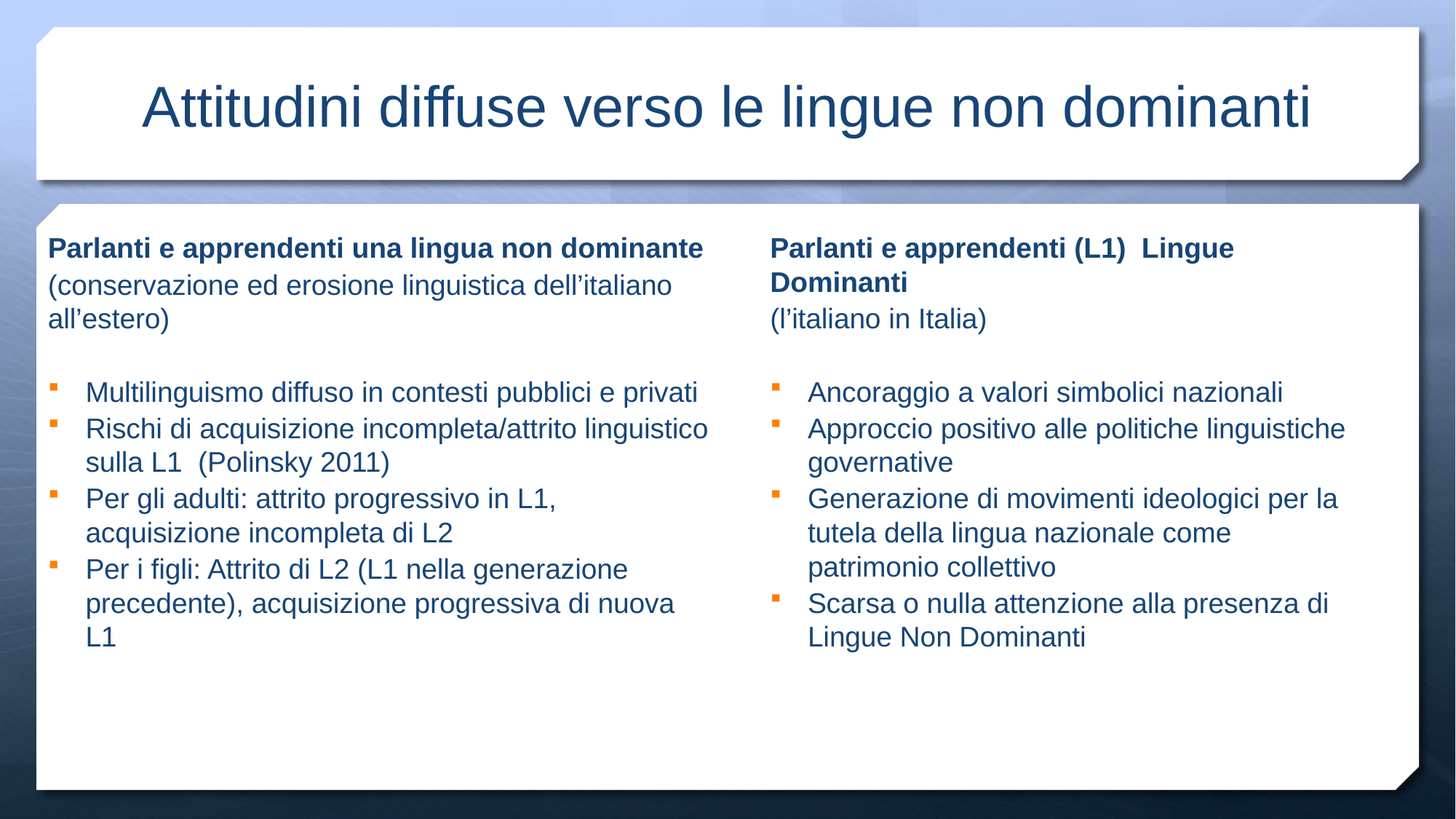

# Attitudini diffuse verso le lingue non dominanti
Parlanti e apprendenti una lingua non dominante
(conservazione ed erosione linguistica dell’italiano all’estero)

Multilinguismo diffuso in contesti pubblici e privati
Rischi di acquisizione incompleta/attrito linguistico sulla L1  (Polinsky 2011)
Per gli adulti: attrito progressivo in L1, acquisizione incompleta di L2
Per i figli: Attrito di L2 (L1 nella generazione precedente), acquisizione progressiva di nuova L1
Parlanti e apprendenti (L1)  Lingue Dominanti
(l’italiano in Italia)

Ancoraggio a valori simbolici nazionali
Approccio positivo alle politiche linguistiche governative
Generazione di movimenti ideologici per la tutela della lingua nazionale come patrimonio collettivo
Scarsa o nulla attenzione alla presenza di Lingue Non Dominanti